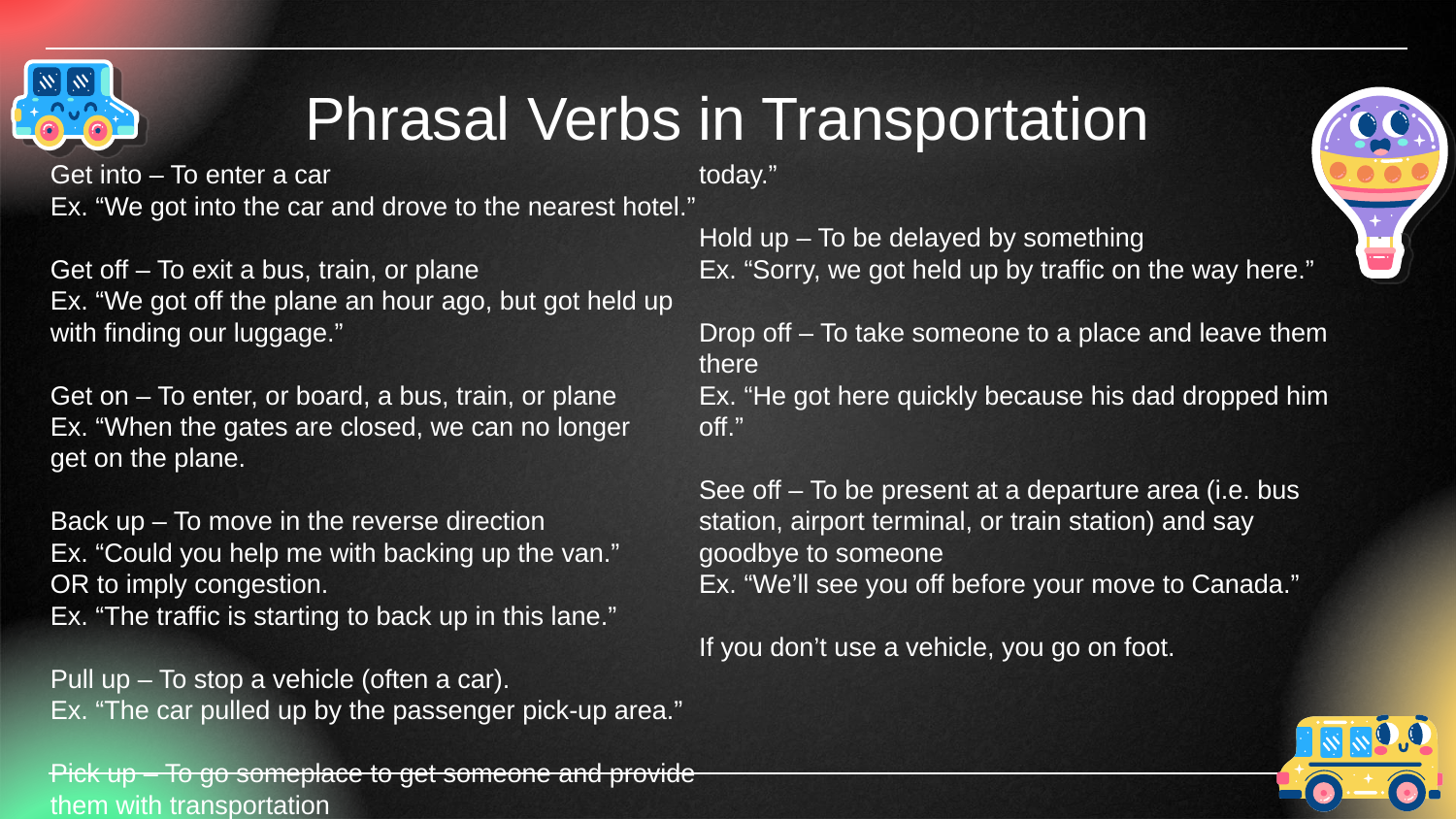

# Phrasal Verbs in Transportation

Get into – To enter a car
Ex. “We got into the car and drove to the nearest hotel.”

Get off – To exit a bus, train, or plane
Ex. “We got off the plane an hour ago, but got held up with finding our luggage.”

Get on – To enter, or board, a bus, train, or plane
Ex. “When the gates are closed, we can no longer
get on the plane.

Back up – To move in the reverse direction
Ex. “Could you help me with backing up the van.”
OR to imply congestion.
Ex. “The traffic is starting to back up in this lane.”

Pull up – To stop a vehicle (often a car).
Ex. “The car pulled up by the passenger pick-up area.”

Pick up – To go someplace to get someone and provide them with transportation
Ex. “She needs to pick her friend up from the airport today.”

Hold up – To be delayed by something
Ex. “Sorry, we got held up by traffic on the way here.”

Drop off – To take someone to a place and leave them there
Ex. “He got here quickly because his dad dropped him off.”

See off – To be present at a departure area (i.e. bus station, airport terminal, or train station) and say goodbye to someone
Ex. “We’ll see you off before your move to Canada.”

If you don’t use a vehicle, you go on foot.